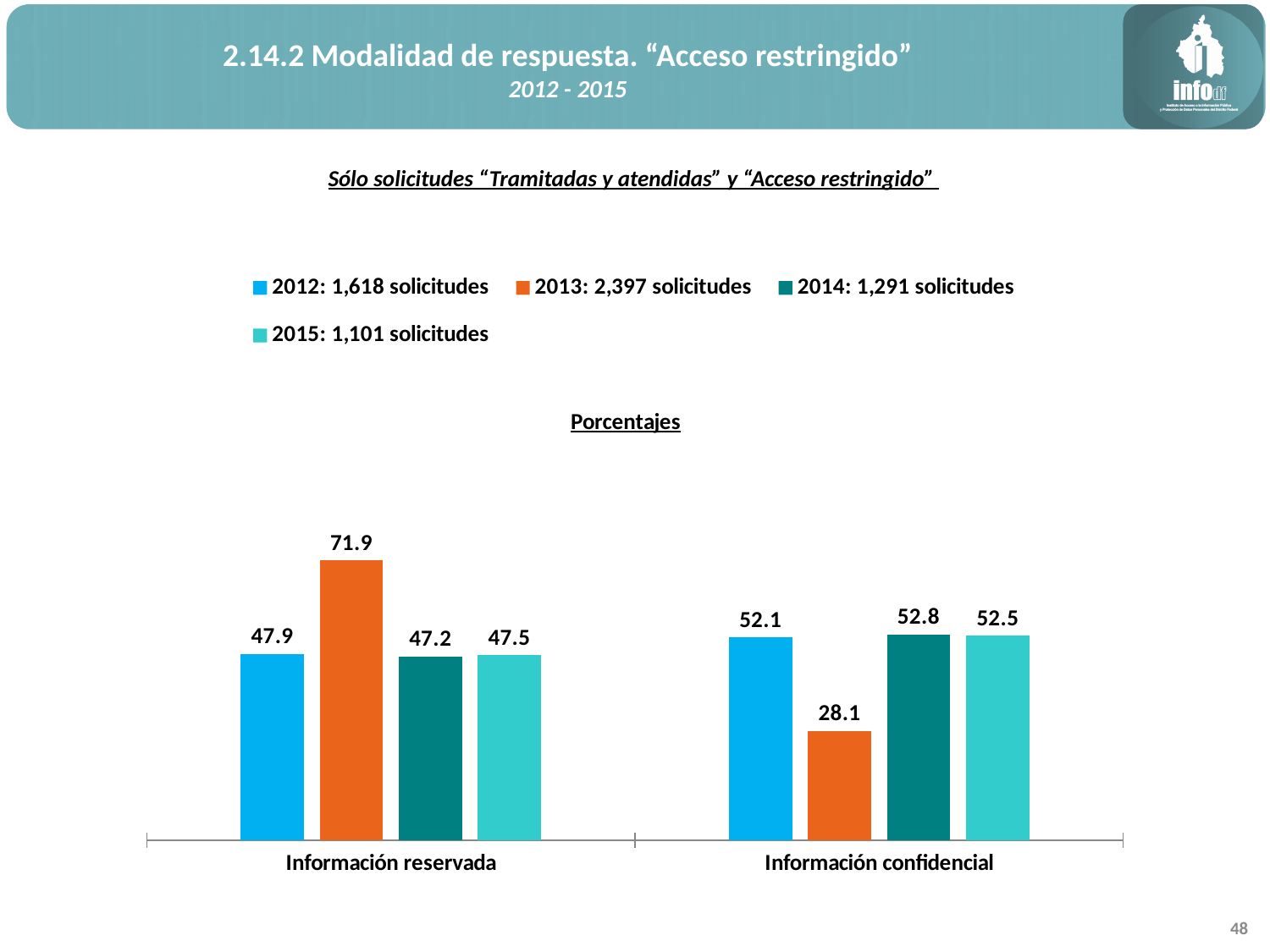

2.14.2 Modalidad de respuesta. “Acceso restringido”
2012 - 2015
Sólo solicitudes “Tramitadas y atendidas” y “Acceso restringido”

### Chart: Porcentajes

| Category | 2012: 1,618 solicitudes | 2013: 2,397 solicitudes | 2014: 1,291 solicitudes | 2015: 1,101 solicitudes |
|---|---|---|---|---|
| Información reservada | 47.9 | 71.9 | 47.2 | 47.5 |
| Información confidencial | 52.1 | 28.1 | 52.8 | 52.5 |
48